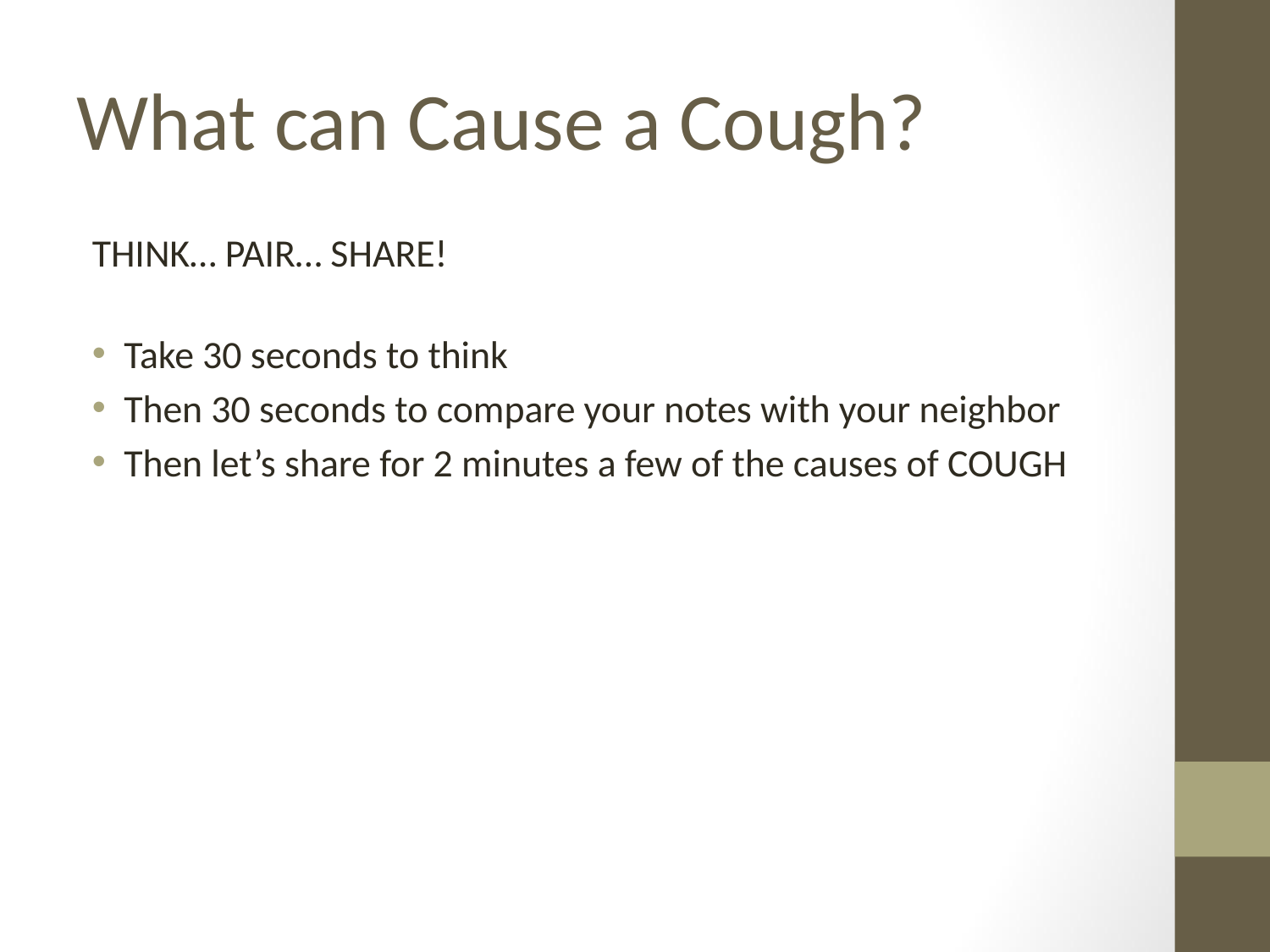

# What can Cause a Cough?
THINK… PAIR… SHARE!
Take 30 seconds to think
Then 30 seconds to compare your notes with your neighbor
Then let’s share for 2 minutes a few of the causes of COUGH